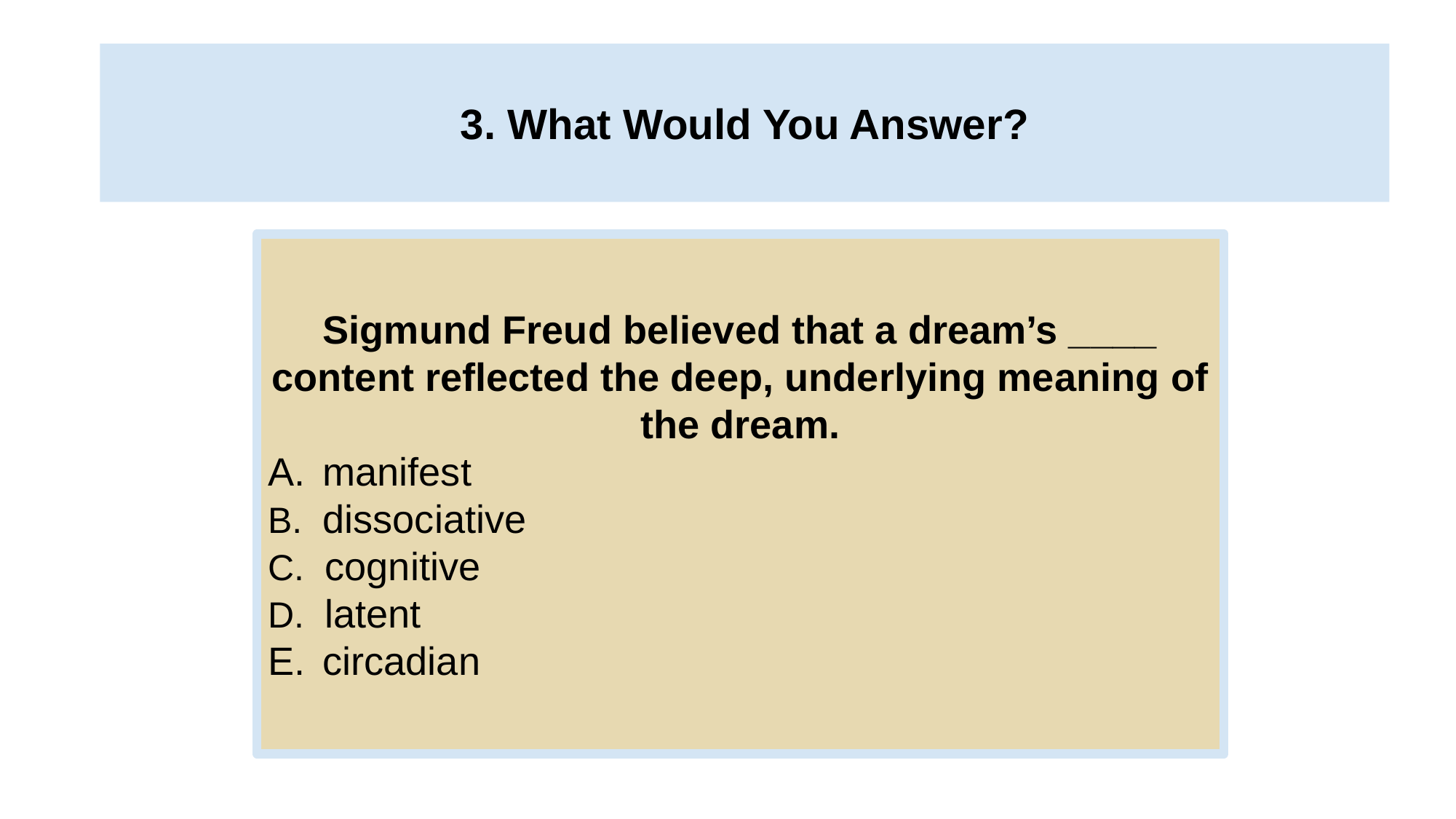

# 3. What Would You Answer?
Sigmund Freud believed that a dream’s ____ content reflected the deep, underlying meaning of the dream.
manifest
B.  dissociative
C.  cognitive
D.  latent
circadian